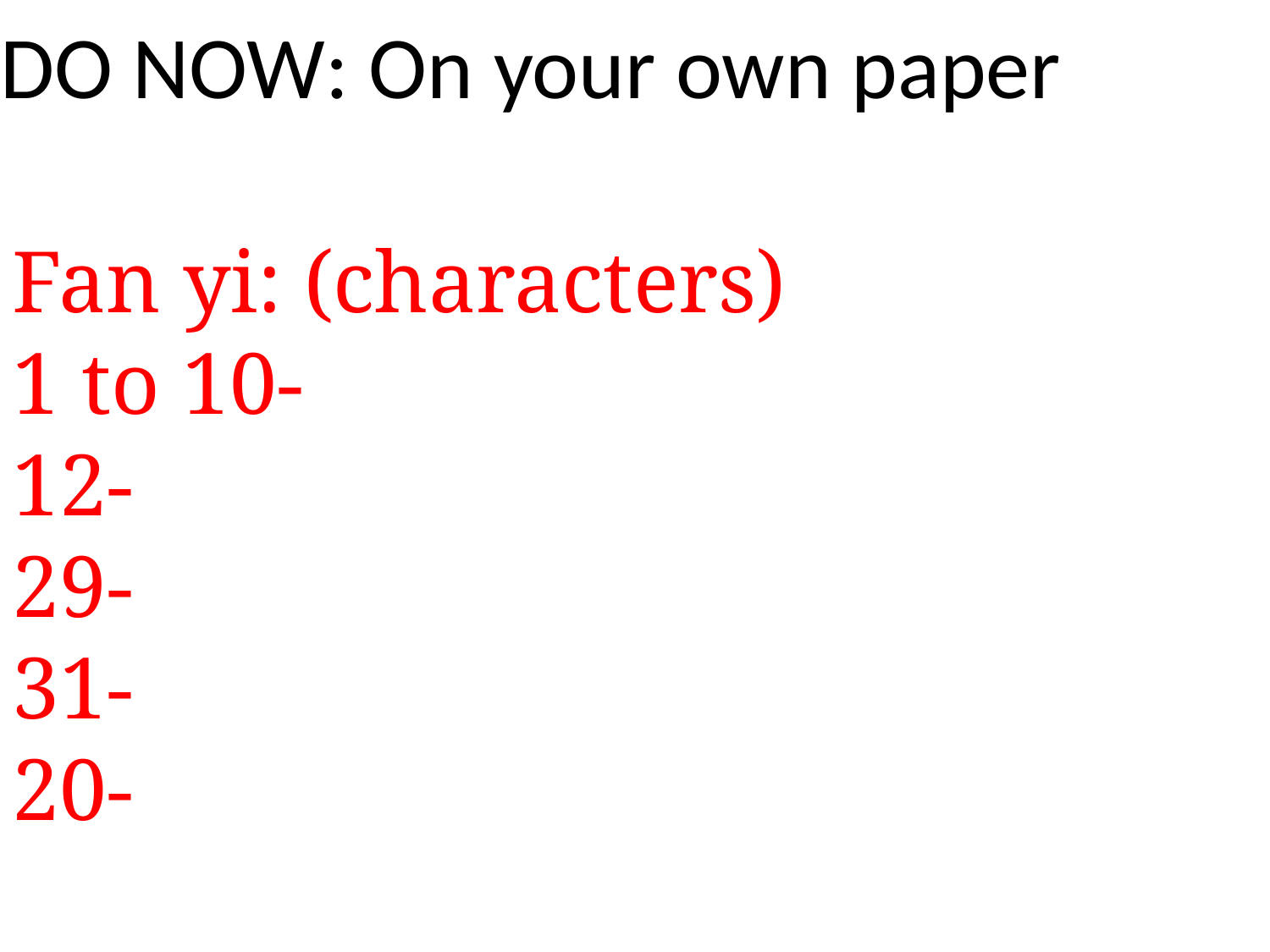

DO NOW: On your own paper
Fan yi: (characters)
1 to 10-
12-
29-
31-
20-